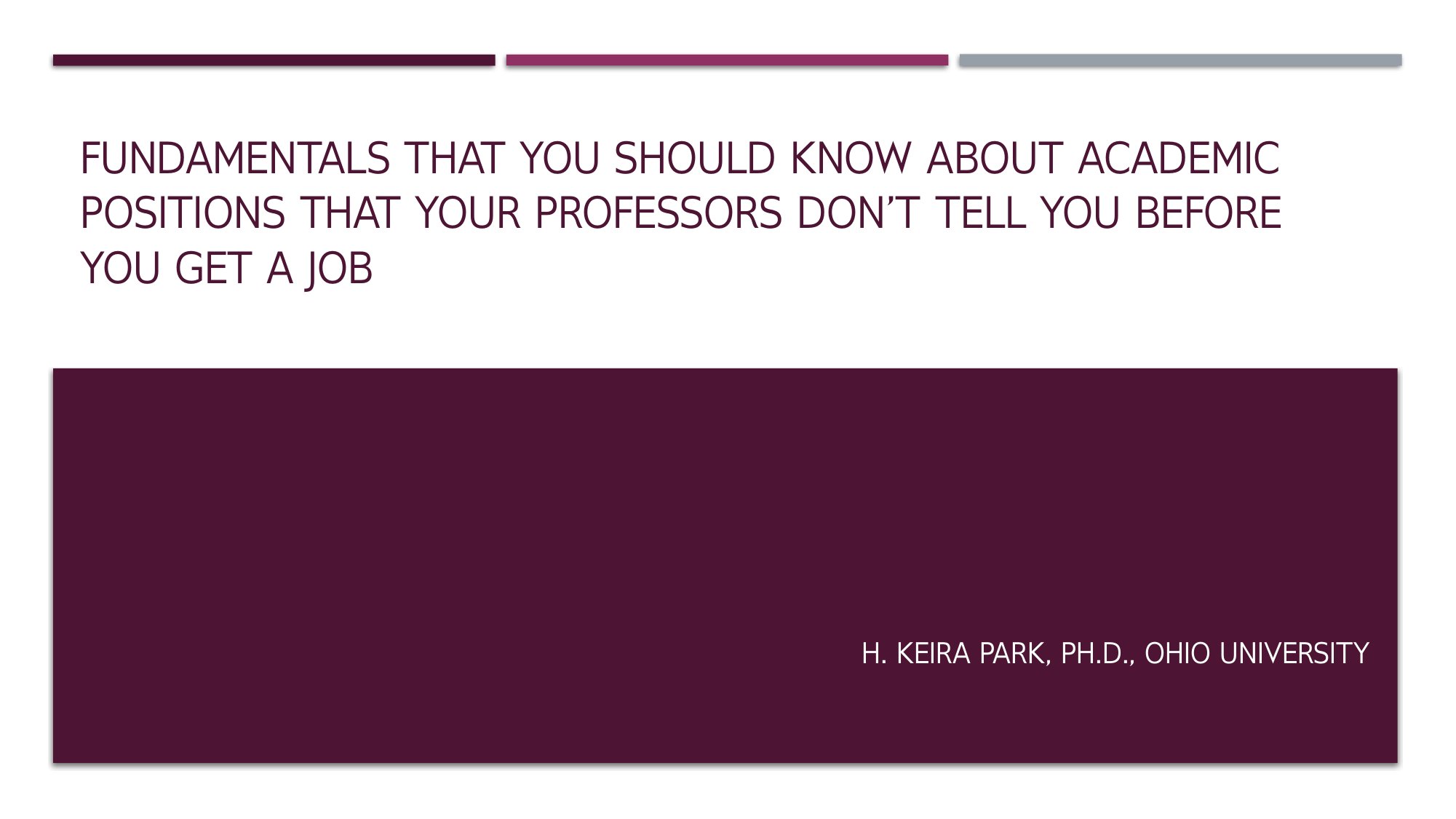

# Fundamentals that you should know about academic positions that your professors don’t tell you before you get a job
H. Keira Park, Ph.D., Ohio University